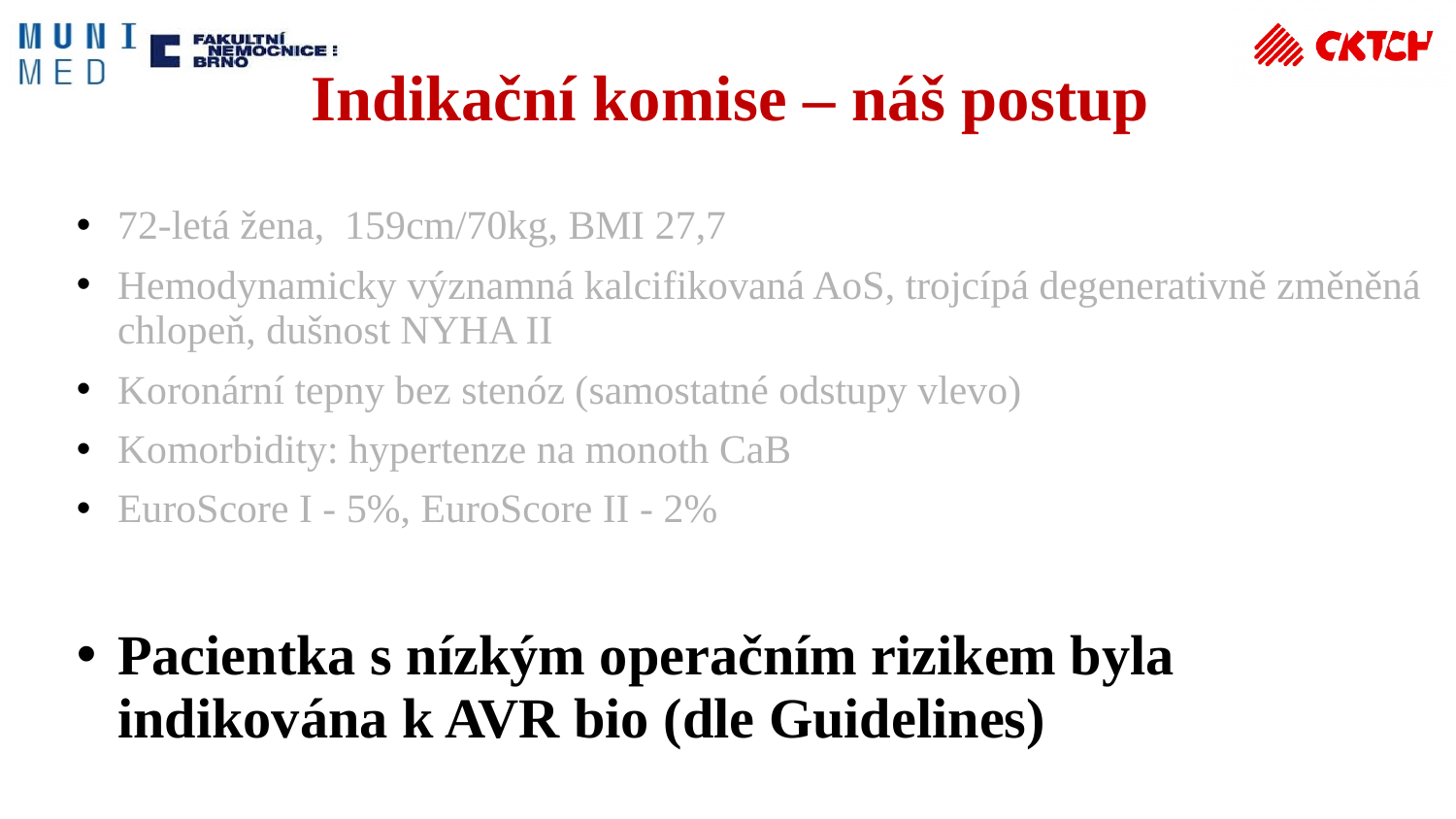

# Indikační komise – náš postup
72-letá žena,  159cm/70kg, BMI 27,7
Hemodynamicky významná kalcifikovaná AoS, trojcípá degenerativně změněná chlopeň, dušnost NYHA II
Koronární tepny bez stenóz (samostatné odstupy vlevo)
Komorbidity: hypertenze na monoth CaB
EuroScore I - 5%, EuroScore II - 2%

Pacientka s nízkým operačním rizikem byla indikována k AVR bio (dle Guidelines)